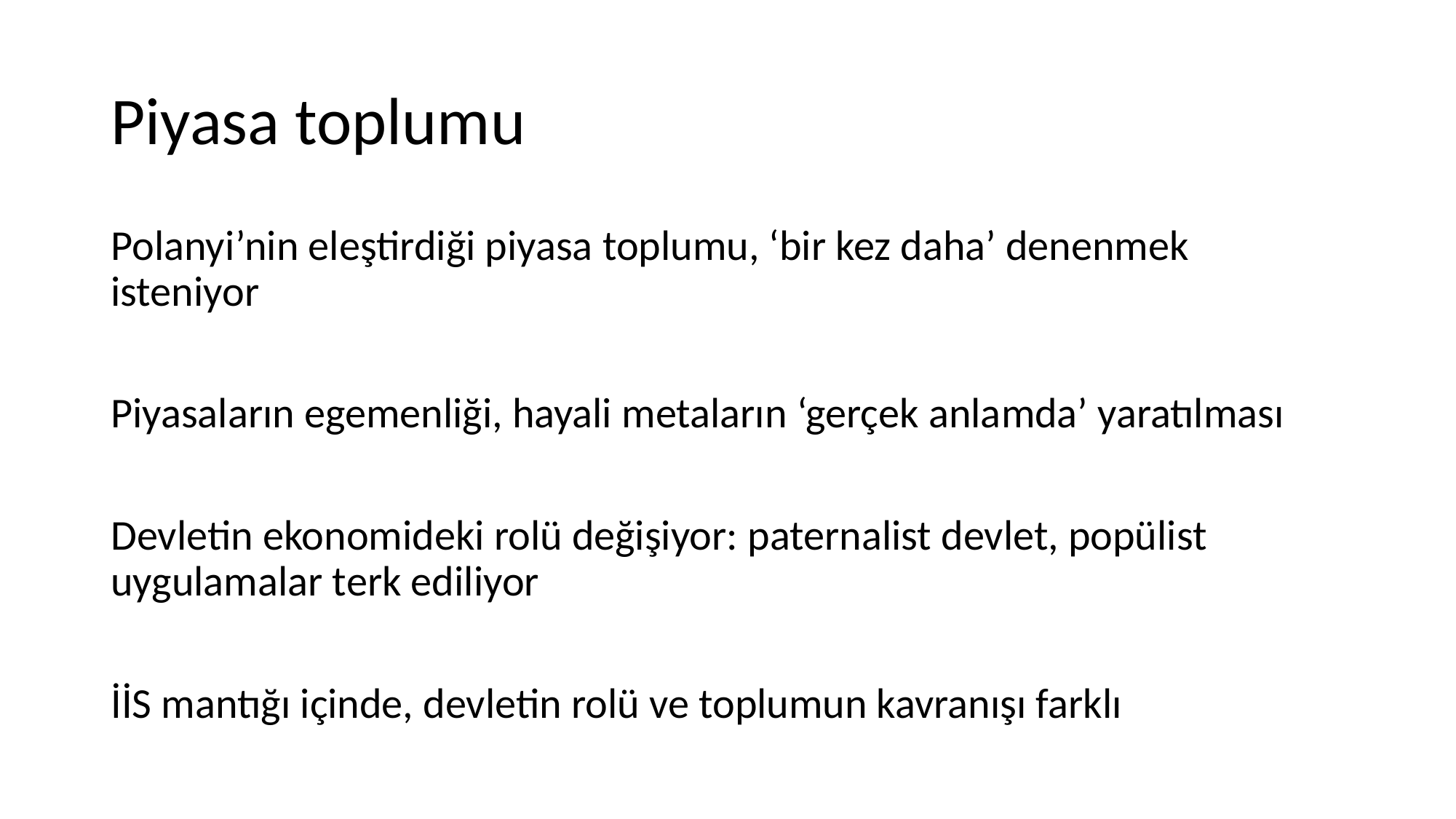

# Piyasa toplumu
Polanyi’nin eleştirdiği piyasa toplumu, ‘bir kez daha’ denenmek isteniyor

Piyasaların egemenliği, hayali metaların ‘gerçek anlamda’ yaratılması

Devletin ekonomideki rolü değişiyor: paternalist devlet, popülist uygulamalar terk ediliyor

İİS mantığı içinde, devletin rolü ve toplumun kavranışı farklı